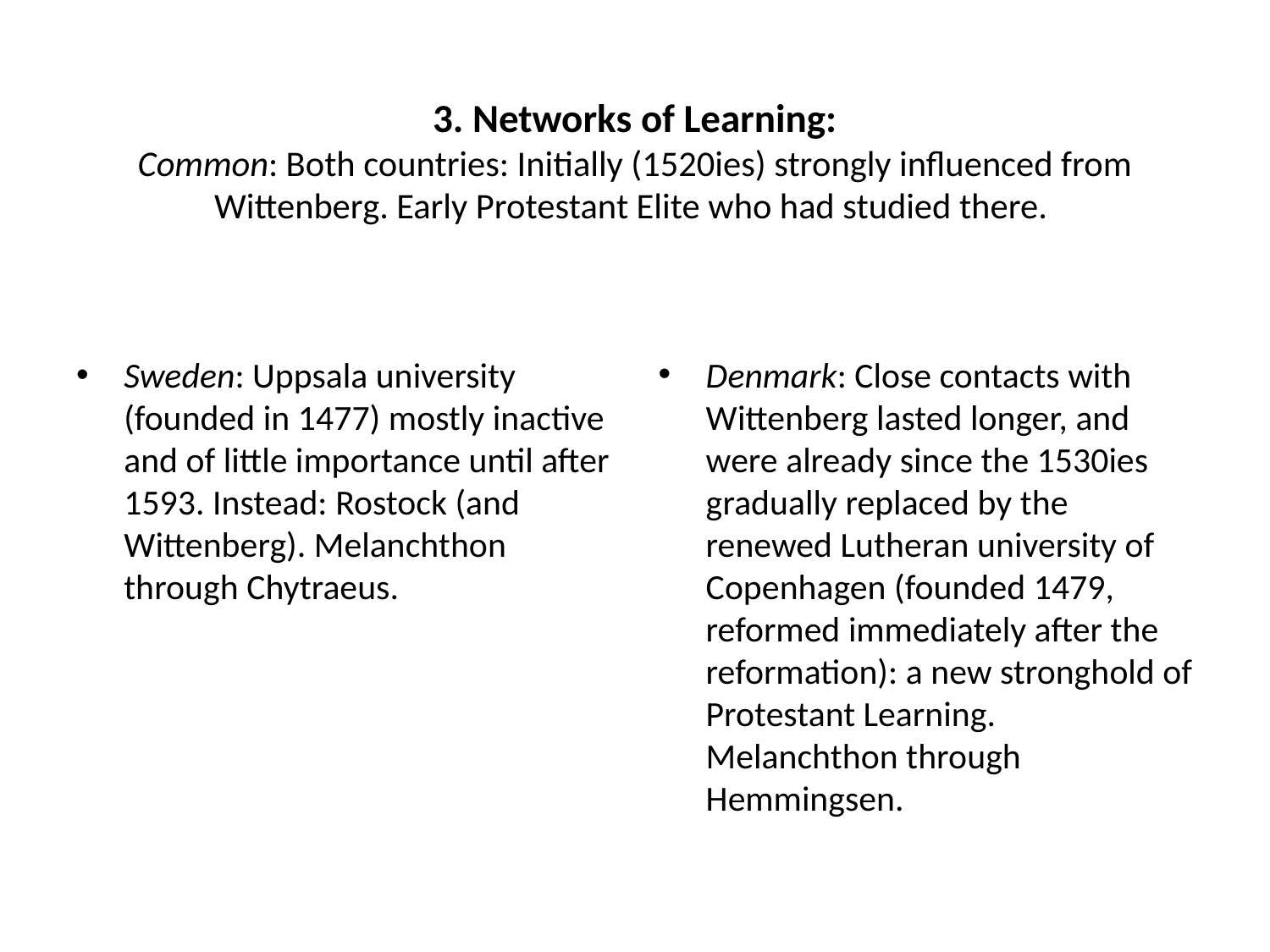

# 3. Networks of Learning: Common: Both countries: Initially (1520ies) strongly influenced from Wittenberg. Early Protestant Elite who had studied there.

Sweden: Uppsala university (founded in 1477) mostly inactive and of little importance until after 1593. Instead: Rostock (and Wittenberg). Melanchthon through Chytraeus.

Denmark: Close contacts with Wittenberg lasted longer, and were already since the 1530ies gradually replaced by the renewed Lutheran university of Copenhagen (founded 1479, reformed immediately after the reformation): a new stronghold of Protestant Learning. Melanchthon through Hemmingsen.